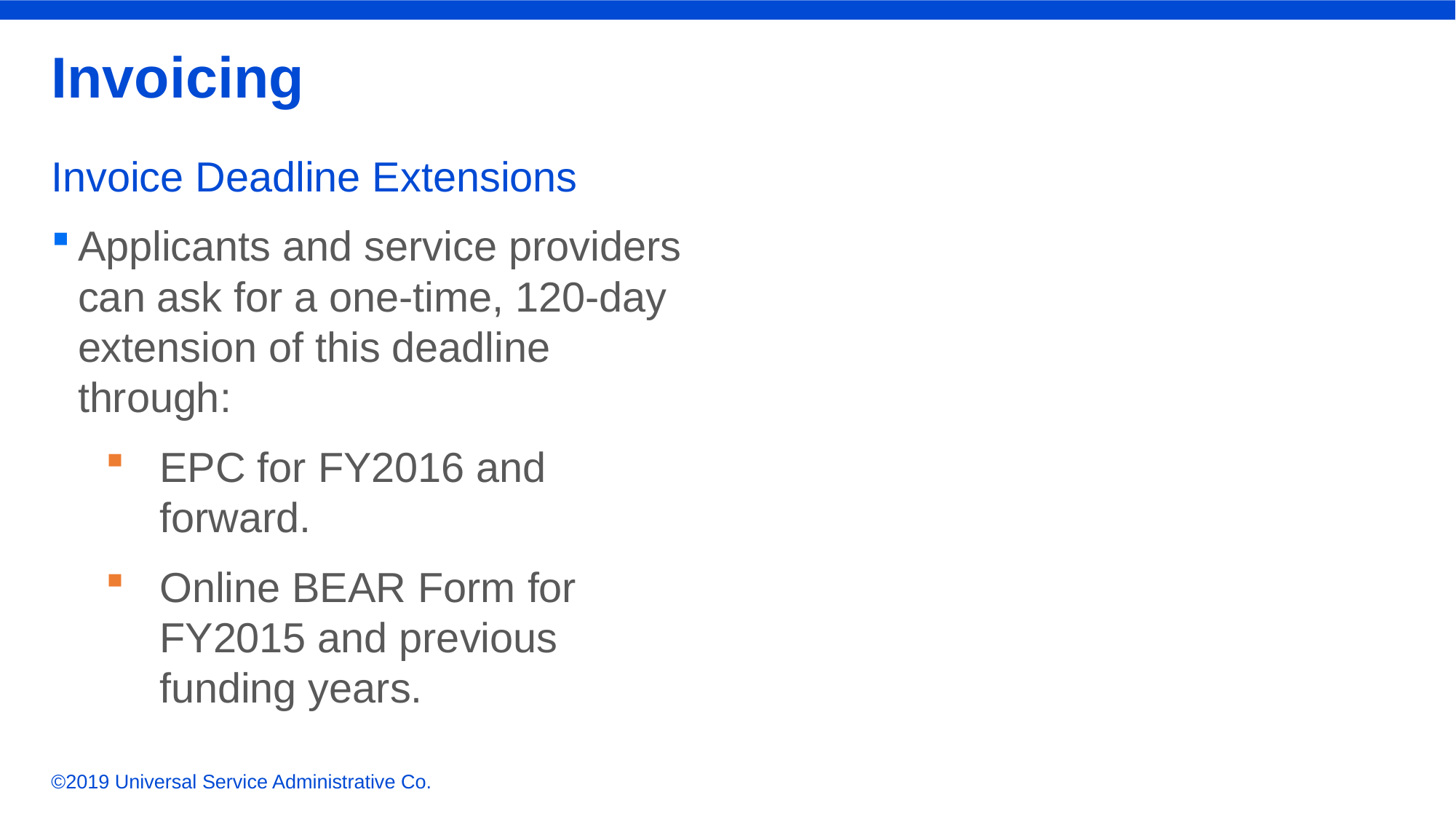

# Invoicing
Invoice Deadline Extensions
Applicants and service providers can ask for a one-time, 120-day extension of this deadline through:
EPC for FY2016 and forward.
Online BEAR Form for FY2015 and previous funding years.

©2019 Universal Service Administrative Co.